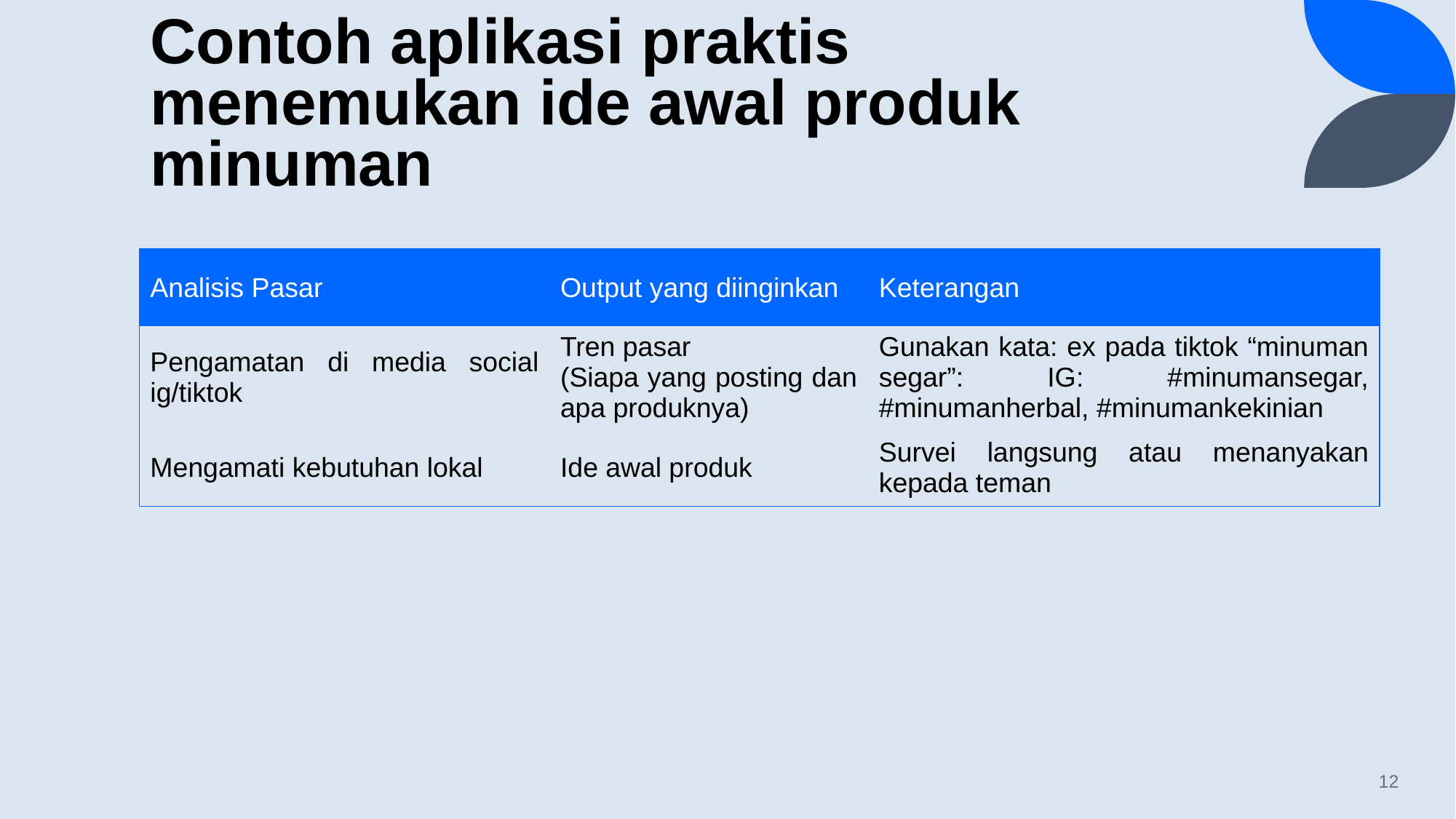

# Contoh aplikasi praktis menemukan ide awal produk minuman
| Analisis Pasar | Output yang diinginkan | Keterangan |
| --- | --- | --- |
| Pengamatan di media social ig/tiktok | Tren pasar (Siapa yang posting dan apa produknya) | Gunakan kata: ex pada tiktok “minuman segar”: IG: #minumansegar, #minumanherbal, #minumankekinian |
| Mengamati kebutuhan lokal | Ide awal produk | Survei langsung atau menanyakan kepada teman |
12